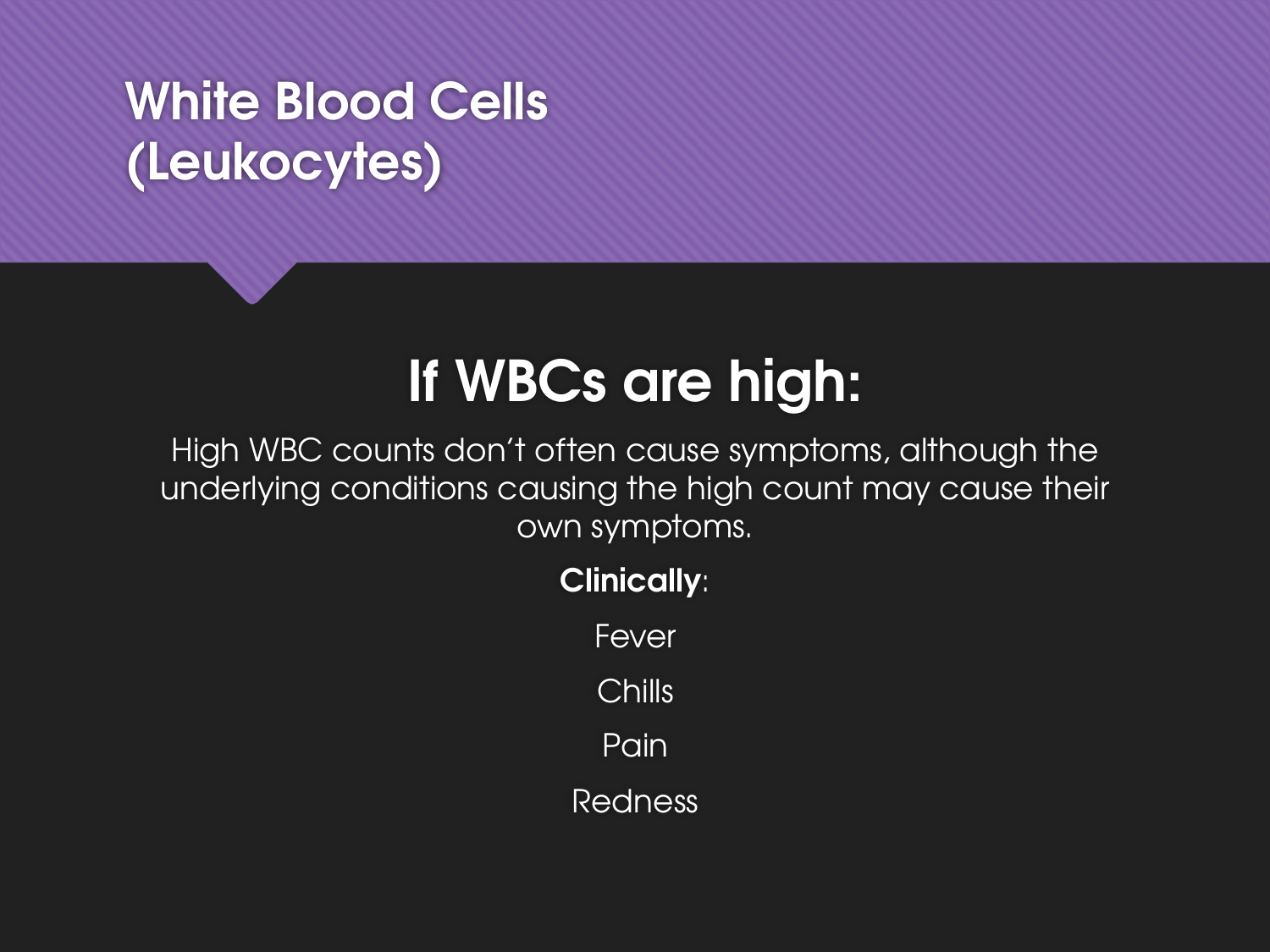

# White Blood Cells (Leukocytes)
If WBCs are high:
High WBC counts don’t often cause symptoms, although the underlying conditions causing the high count may cause their own symptoms.
Clinically:
Fever
Chills
Pain
Redness